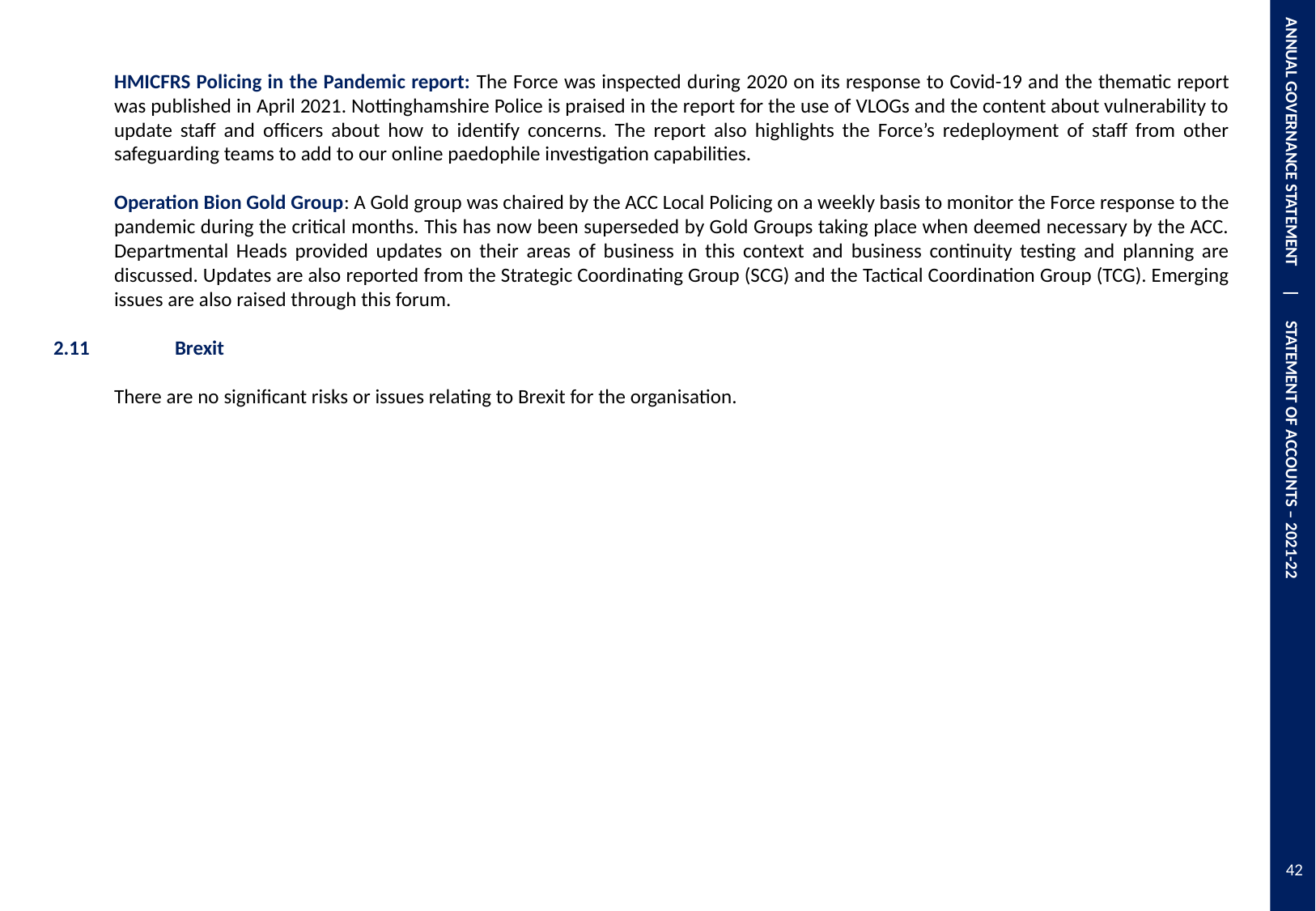

ANNUAL GOVERNANCE STATEMENT      |      STATEMENT OF ACCOUNTS – 2021-22

HMICFRS Policing in the Pandemic report: The Force was inspected during 2020 on its response to Covid-19 and the thematic report was published in April 2021. Nottinghamshire Police is praised in the report for the use of VLOGs and the content about vulnerability to update staff and officers about how to identify concerns. The report also highlights the Force’s redeployment of staff from other safeguarding teams to add to our online paedophile investigation capabilities.

Operation Bion Gold Group: A Gold group was chaired by the ACC Local Policing on a weekly basis to monitor the Force response to the pandemic during the critical months. This has now been superseded by Gold Groups taking place when deemed necessary by the ACC. Departmental Heads provided updates on their areas of business in this context and business continuity testing and planning are discussed. Updates are also reported from the Strategic Coordinating Group (SCG) and the Tactical Coordination Group (TCG). Emerging issues are also raised through this forum.

2.11	Brexit

There are no significant risks or issues relating to Brexit for the organisation.

42